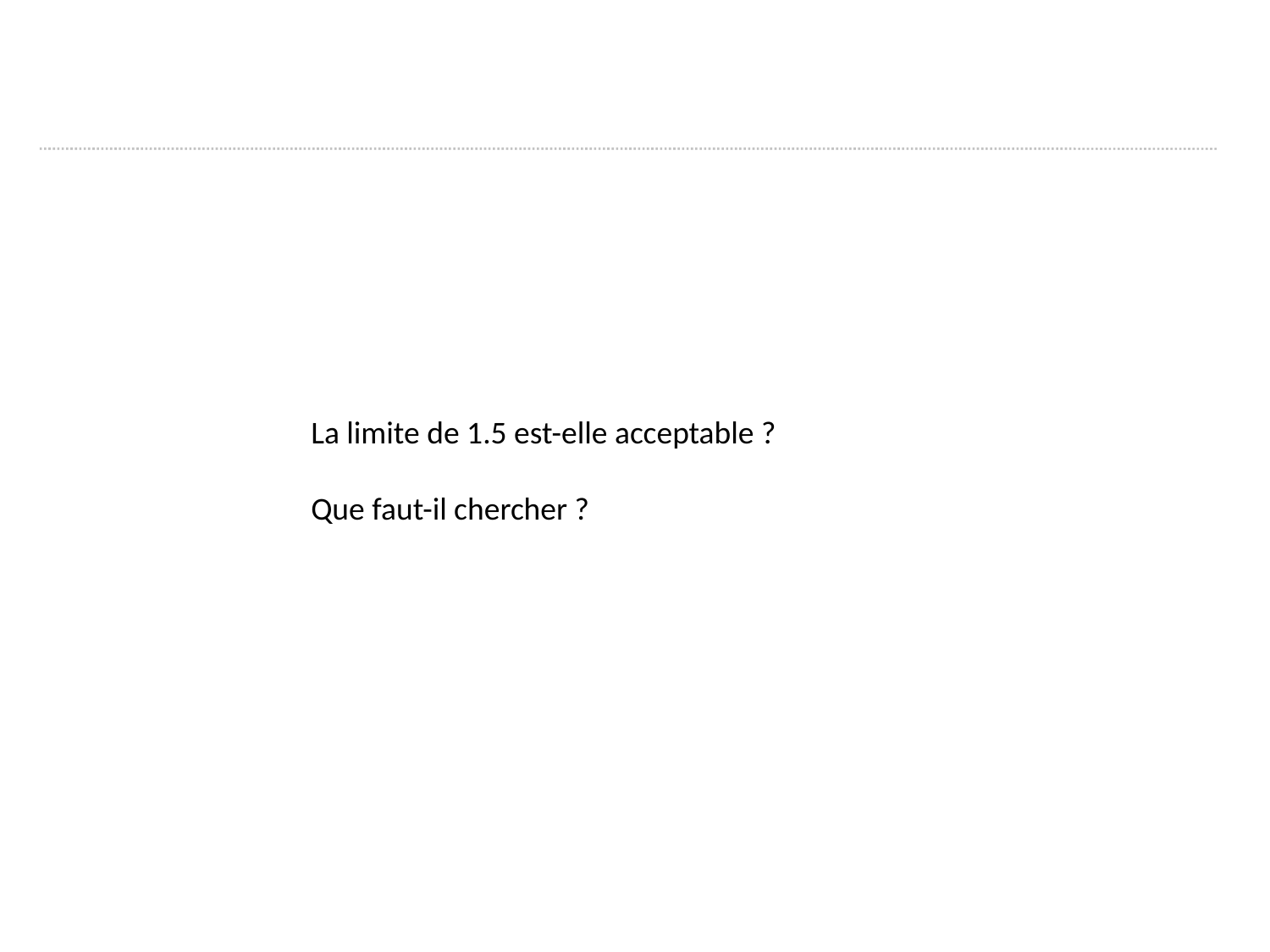

#
La limite de 1.5 est-elle acceptable ?

Que faut-il chercher ?